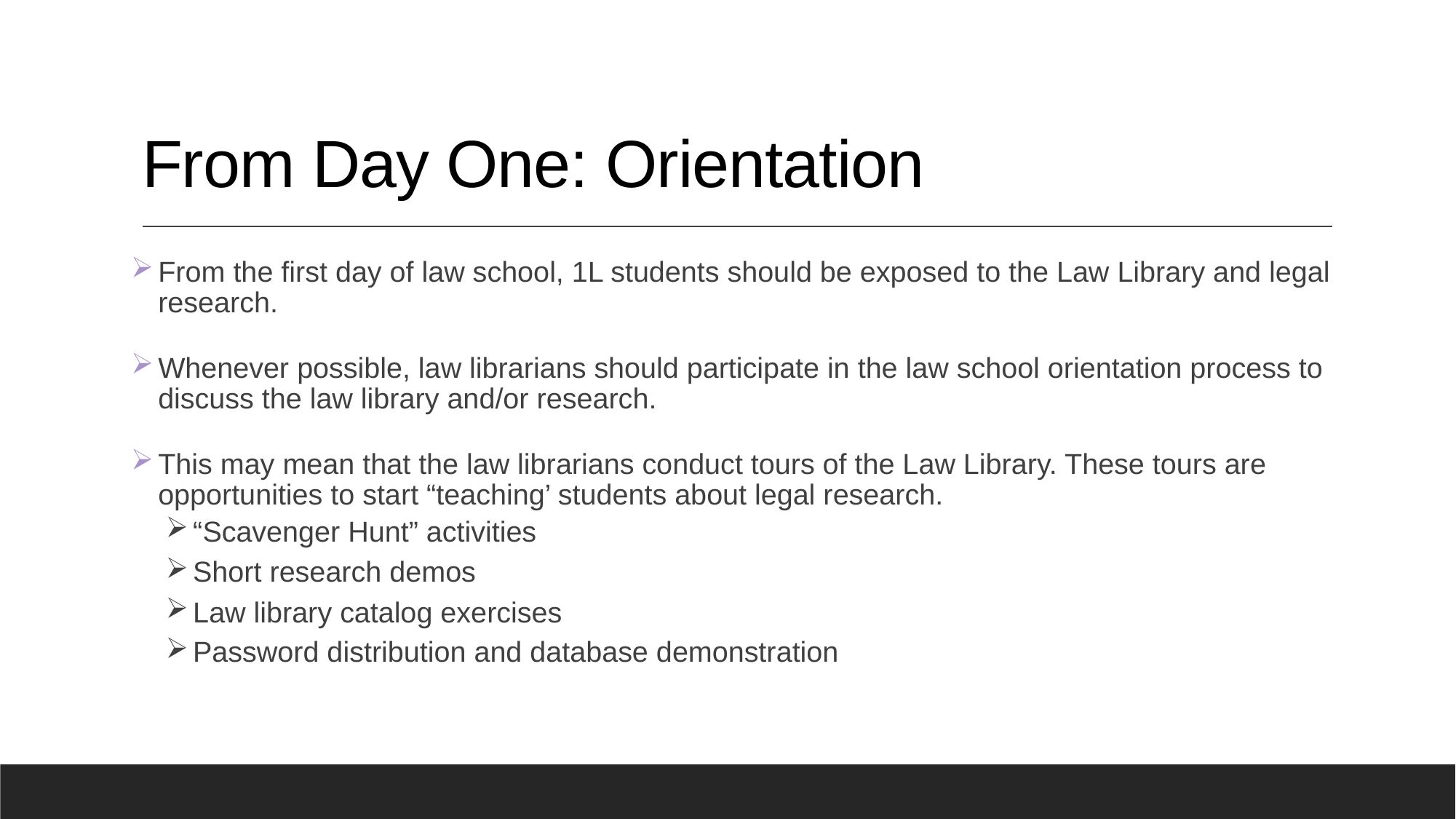

# From Day One: Orientation
From the first day of law school, 1L students should be exposed to the Law Library and legal research.

Whenever possible, law librarians should participate in the law school orientation process to discuss the law library and/or research.

This may mean that the law librarians conduct tours of the Law Library. These tours are opportunities to start “teaching’ students about legal research.
“Scavenger Hunt” activities
Short research demos
Law library catalog exercises
Password distribution and database demonstration